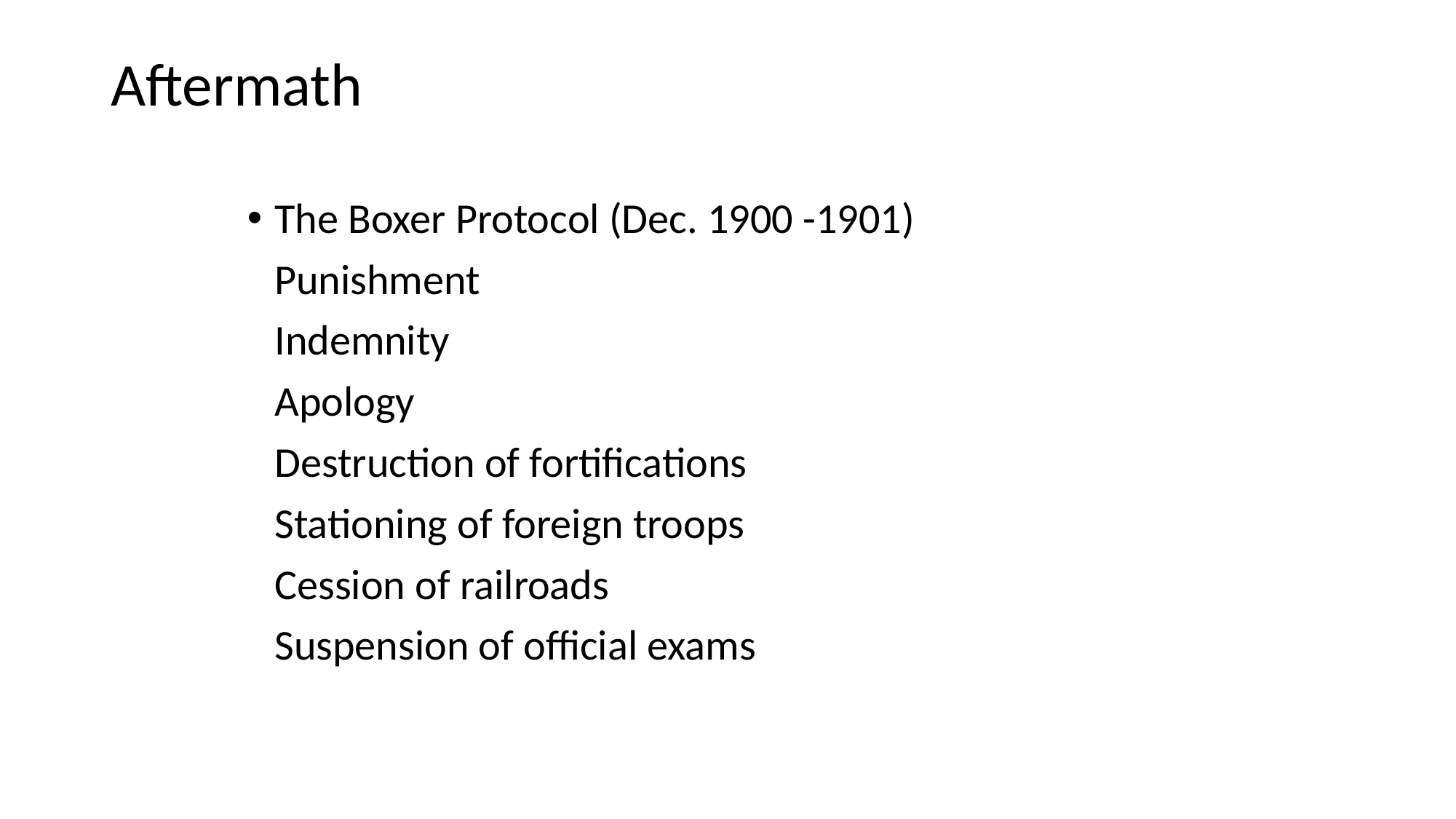

# Aftermath
The Boxer Protocol (Dec. 1900 -1901)
	Punishment
	Indemnity
	Apology
	Destruction of fortifications
	Stationing of foreign troops
	Cession of railroads
	Suspension of official exams